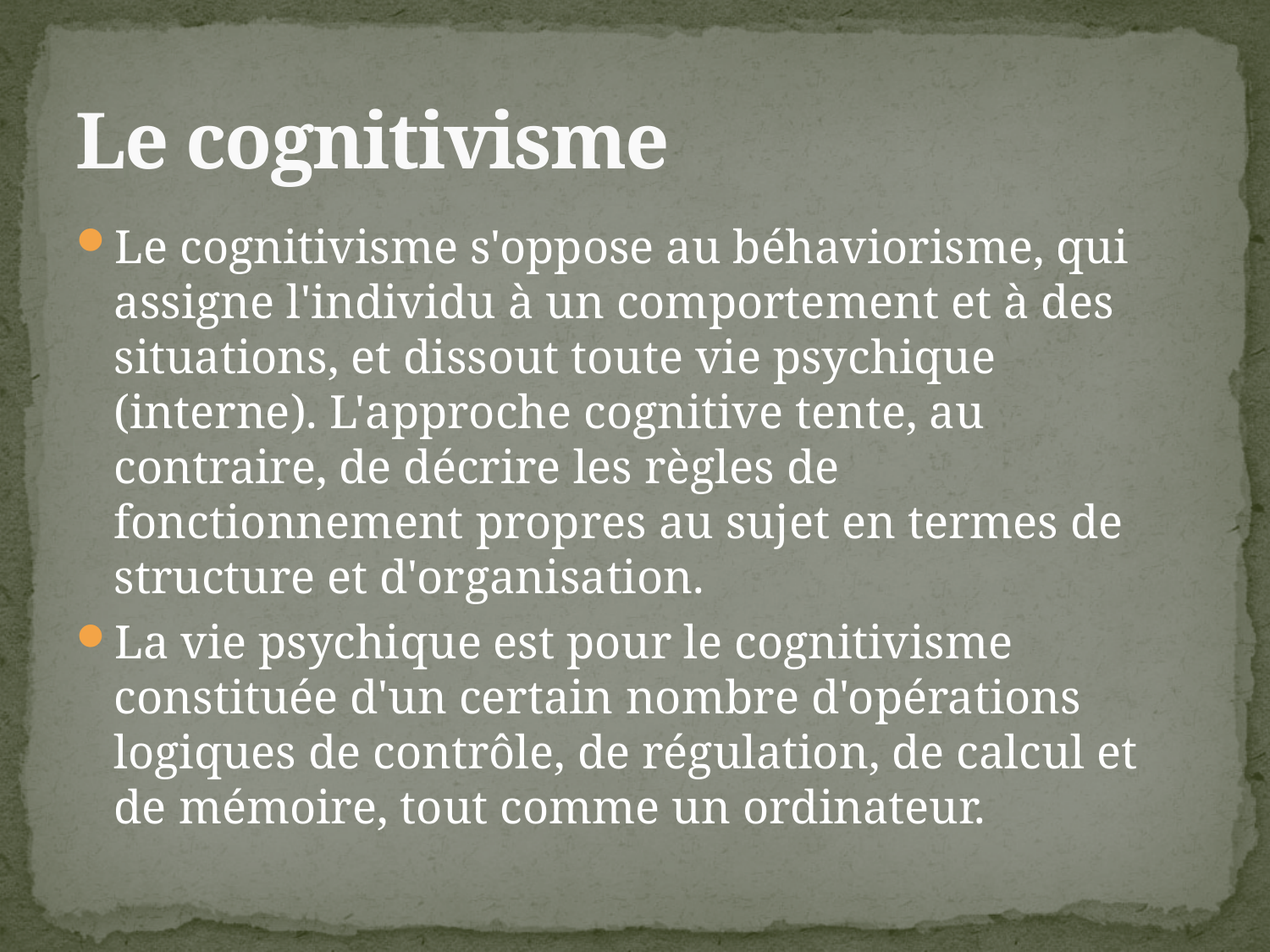

# Le cognitivisme
Le cognitivisme s'oppose au béhaviorisme, qui assigne l'individu à un comportement et à des situations, et dissout toute vie psychique (interne). L'approche cognitive tente, au contraire, de décrire les règles de fonctionnement propres au sujet en termes de structure et d'organisation.
La vie psychique est pour le cognitivisme constituée d'un certain nombre d'opérations logiques de contrôle, de régulation, de calcul et de mémoire, tout comme un ordinateur.